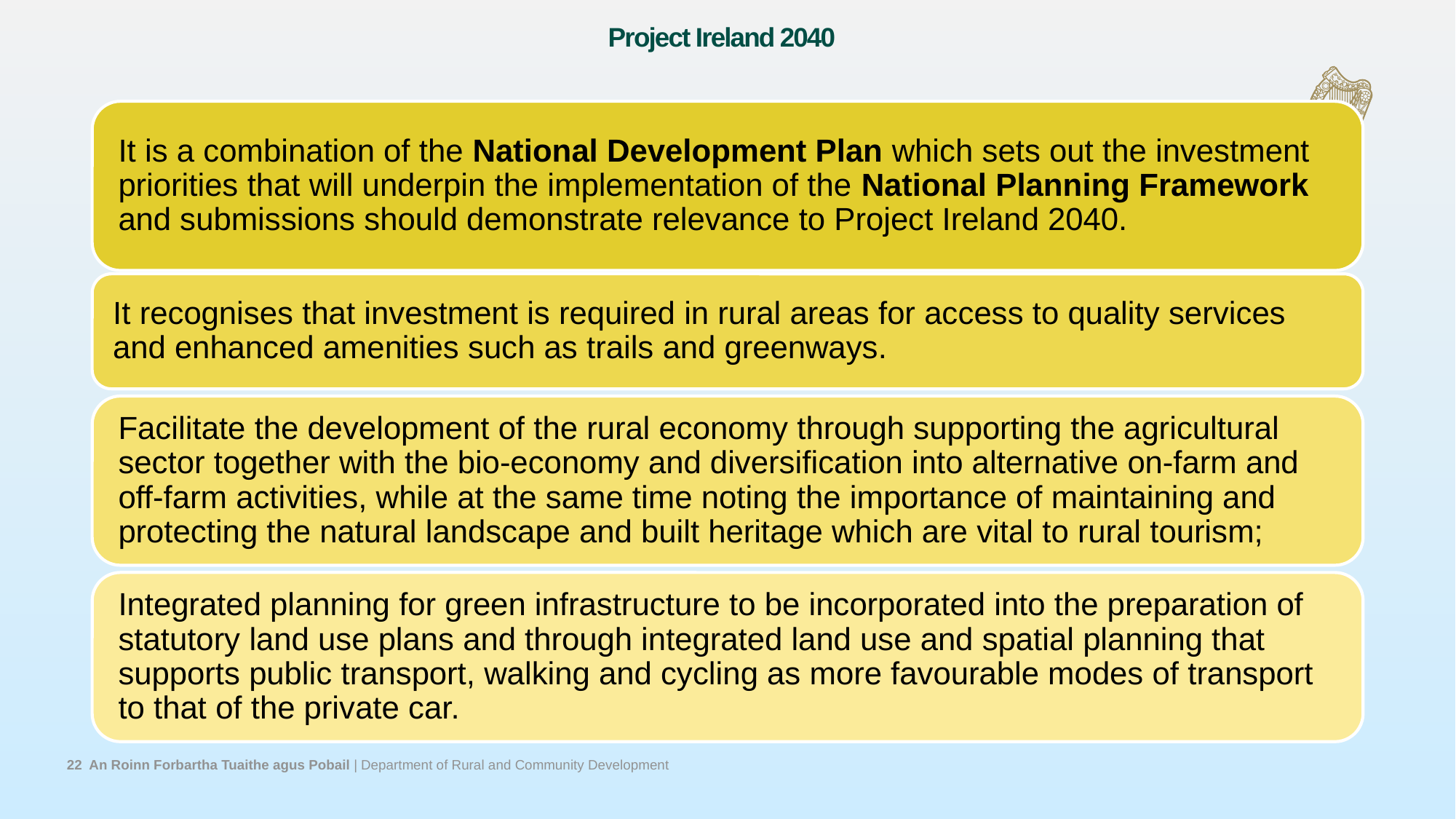

# Project Ireland 2040
It is a combination of the National Development Plan which sets out the investment priorities that will underpin the implementation of the National Planning Framework and submissions should demonstrate relevance to Project Ireland 2040.
It recognises that investment is required in rural areas for access to quality services and enhanced amenities such as trails and greenways.
Facilitate the development of the rural economy through supporting the agricultural sector together with the bio-economy and diversification into alternative on-farm and off-farm activities, while at the same time noting the importance of maintaining and protecting the natural landscape and built heritage which are vital to rural tourism;
Integrated planning for green infrastructure to be incorporated into the preparation of statutory land use plans and through integrated land use and spatial planning that supports public transport, walking and cycling as more favourable modes of transport to that of the private car.